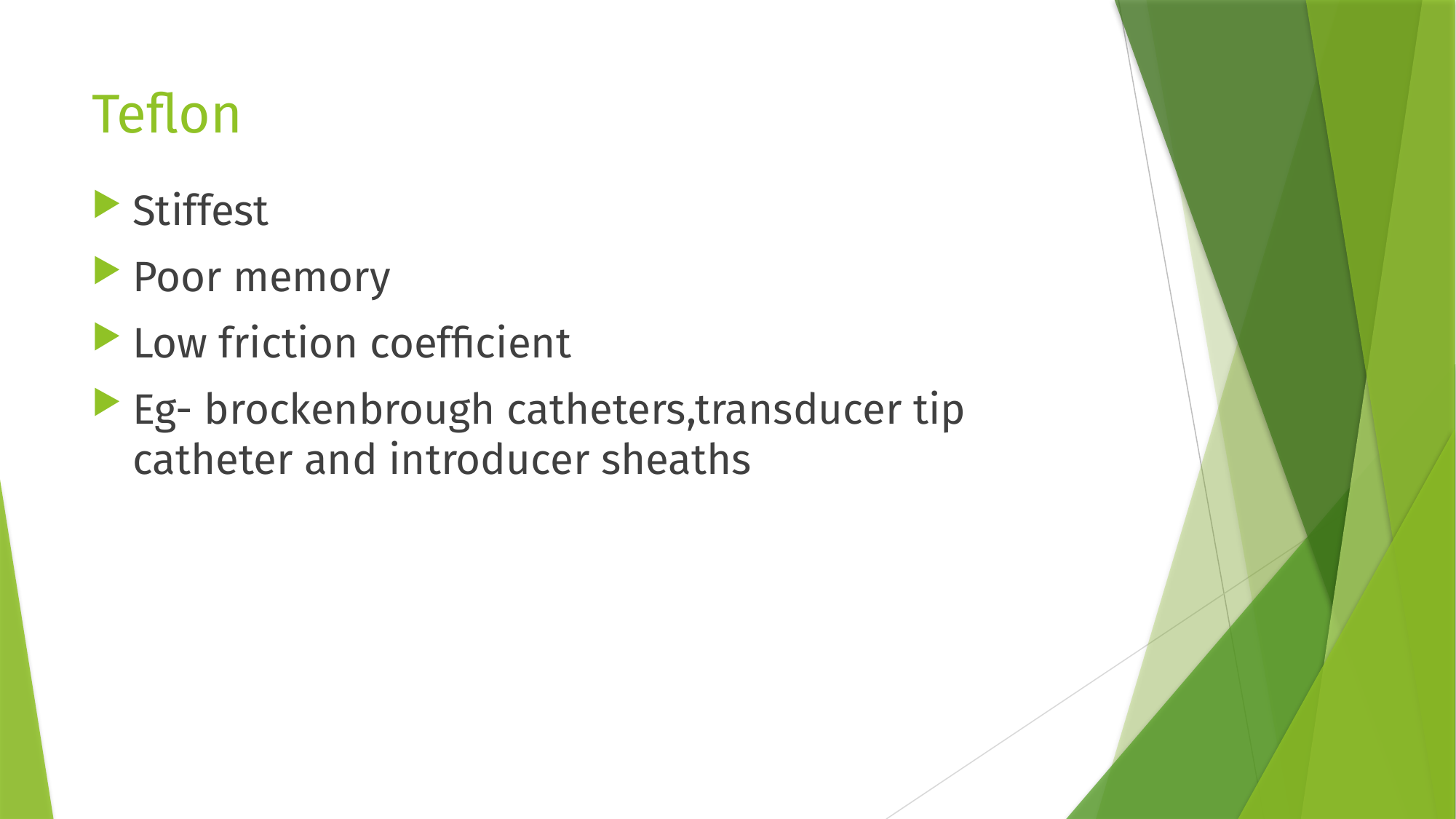

# Teflon
Stiffest
Poor memory
Low friction coefficient
Eg- brockenbrough catheters,transducer tip catheter and introducer sheaths